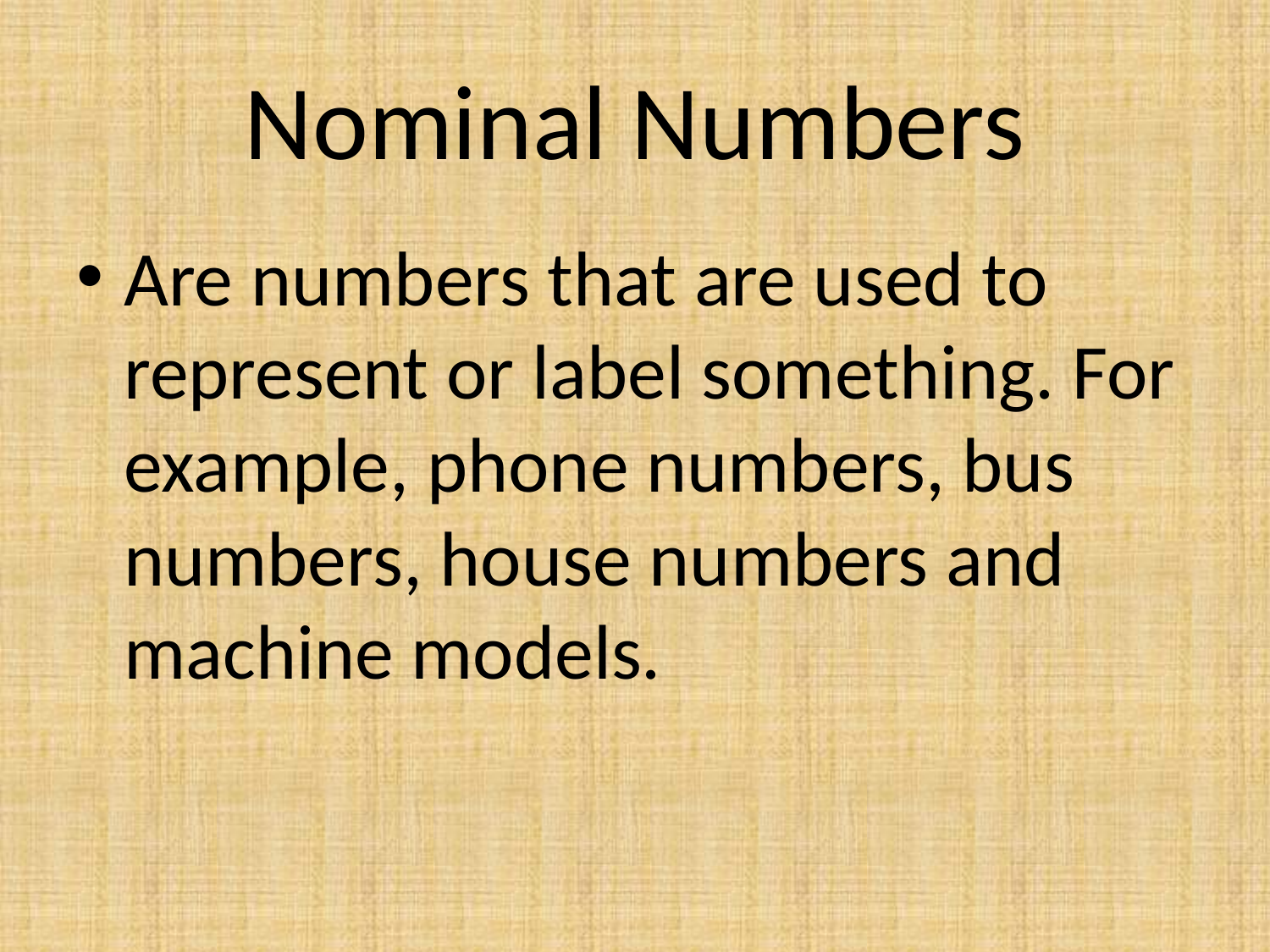

# Nominal Numbers
Are numbers that are used to represent or label something. For example, phone numbers, bus numbers, house numbers and machine models.